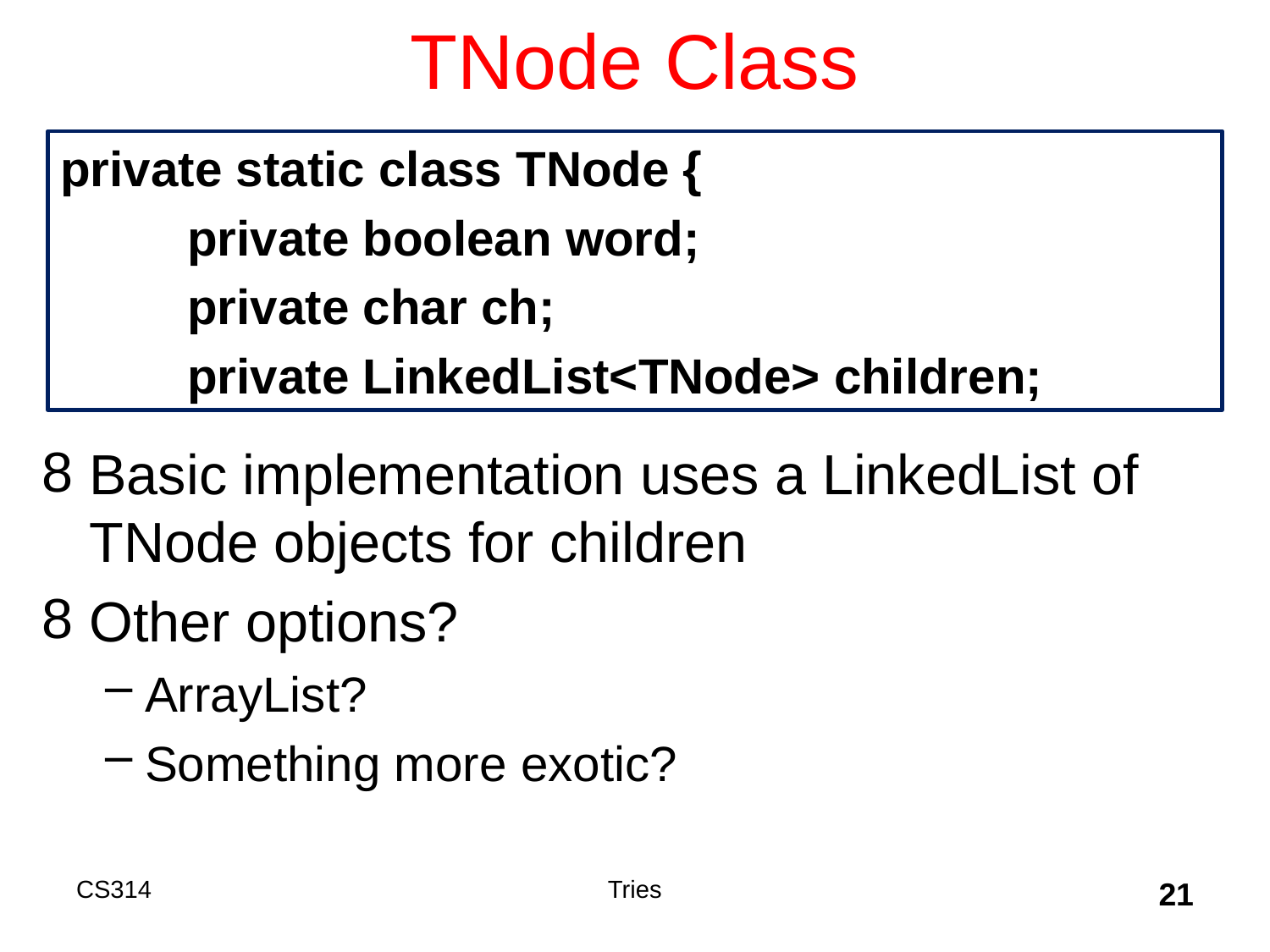

# TNode Class

Basic implementation uses a LinkedList of TNode objects for children
Other options?
ArrayList?
Something more exotic?
private static class TNode {
	private boolean word;
	private char ch;
	private LinkedList<TNode> children;
CS314
Tries
21